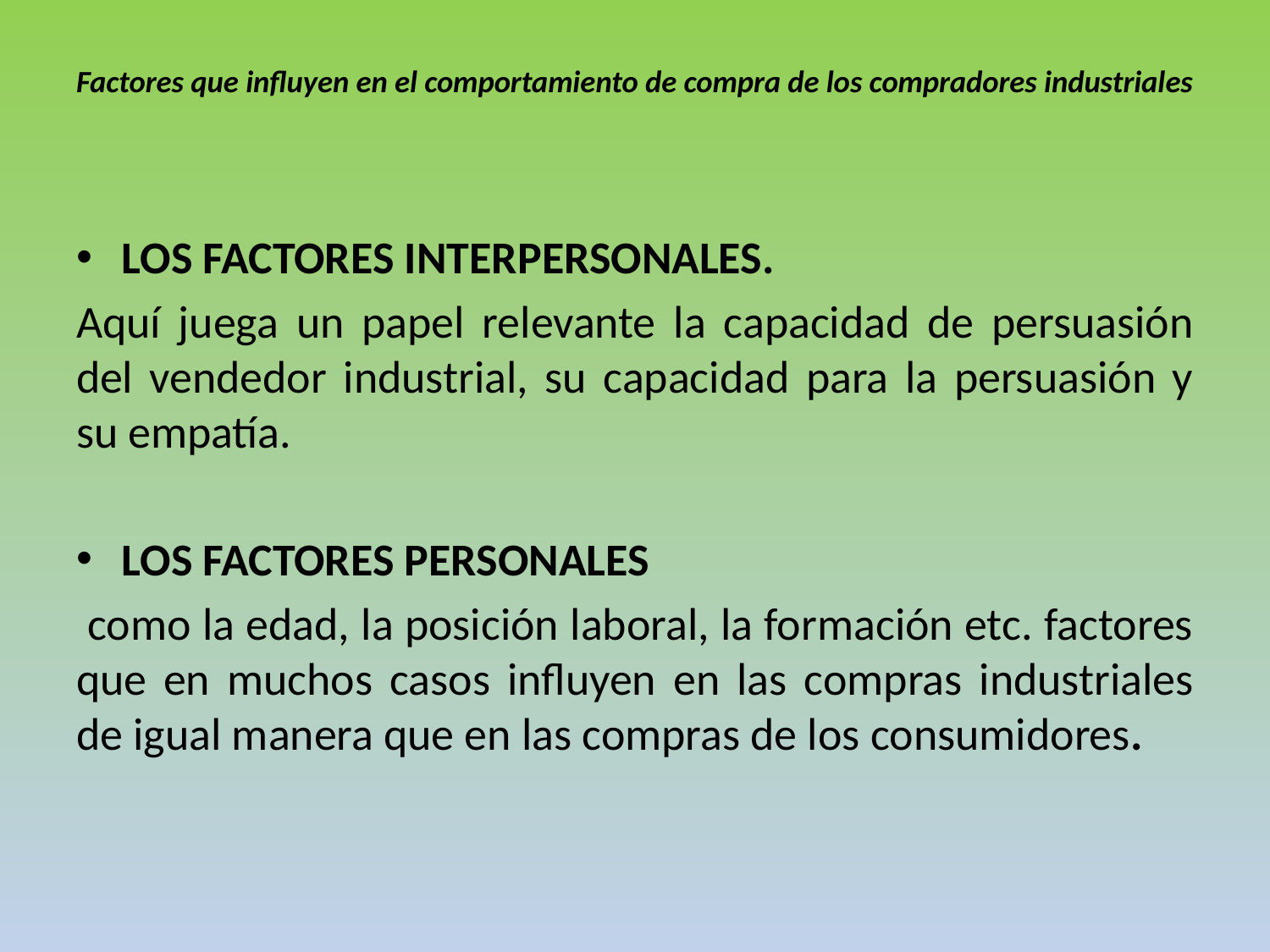

# Factores que influyen en el comportamiento de compra de los compradores industriales
LOS FACTORES INTERPERSONALES.
Aquí juega un papel relevante la capacidad de persuasión del vendedor industrial, su capacidad para la persuasión y su empatía.

LOS FACTORES PERSONALES
 como la edad, la posición laboral, la formación etc. factores que en muchos casos influyen en las compras industriales de igual manera que en las compras de los consumidores.